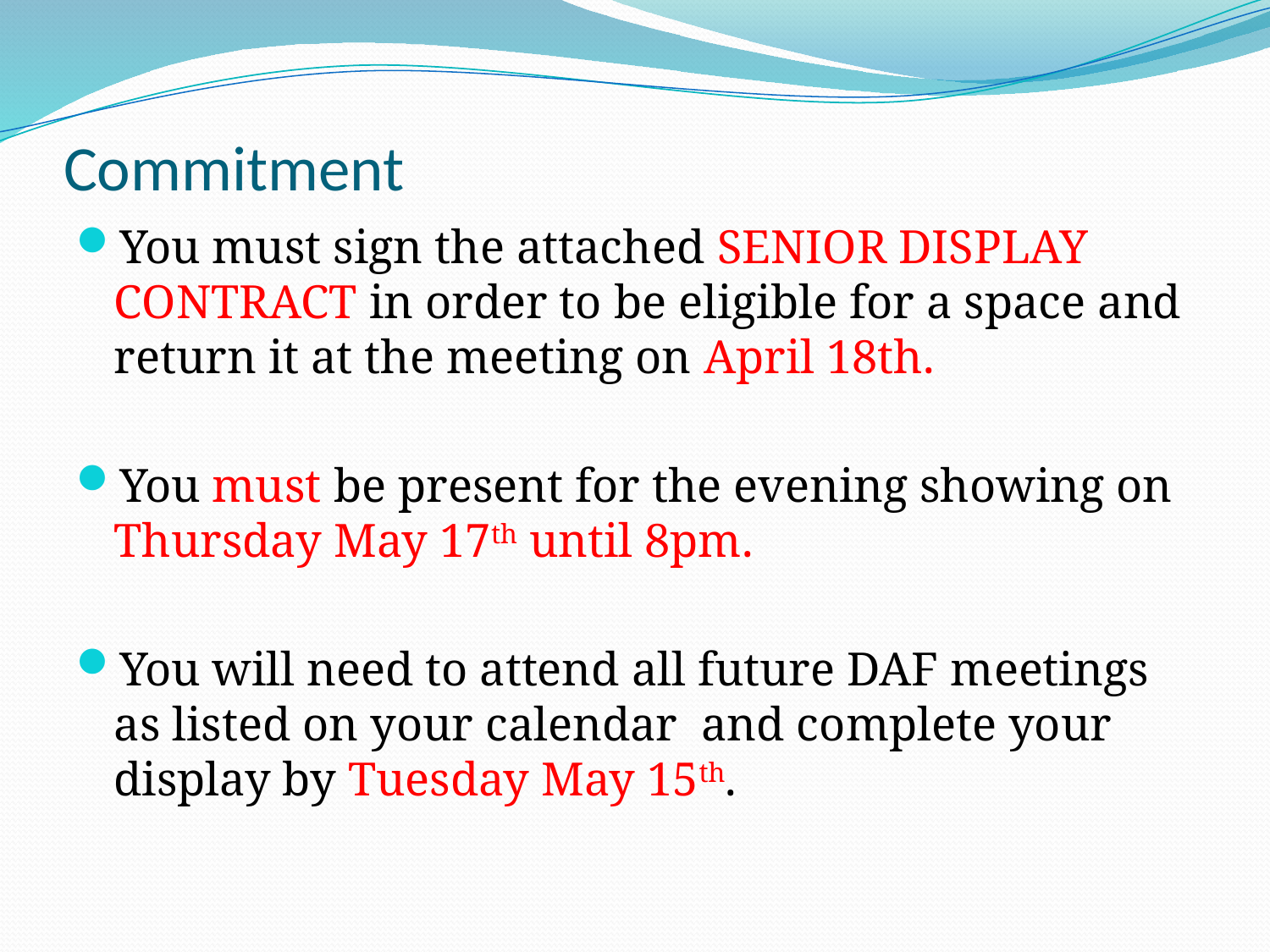

# Commitment
You must sign the attached SENIOR DISPLAY CONTRACT in order to be eligible for a space and return it at the meeting on April 18th.

You must be present for the evening showing on
Thursday May 17th until 8pm.

You will need to attend all future DAF meetings as listed on your calendar  and complete your display by Tuesday May 15th.